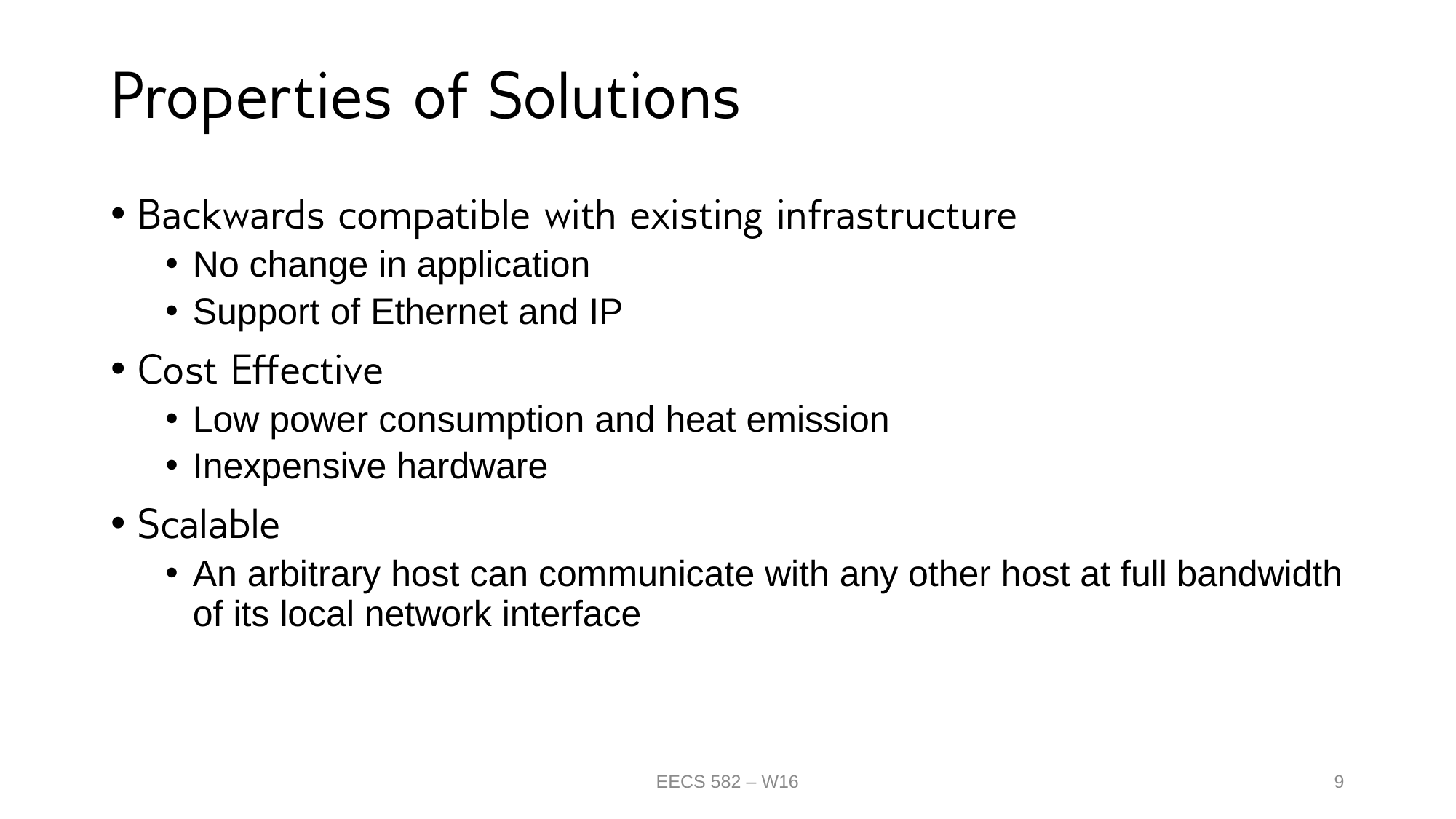

# Properties of Solutions
Backwards compatible with existing infrastructure
No change in application
Support of Ethernet and IP
Cost Effective
Low power consumption and heat emission
Inexpensive hardware
Scalable
An arbitrary host can communicate with any other host at full bandwidth of its local network interface

EECS 582 – W16
9